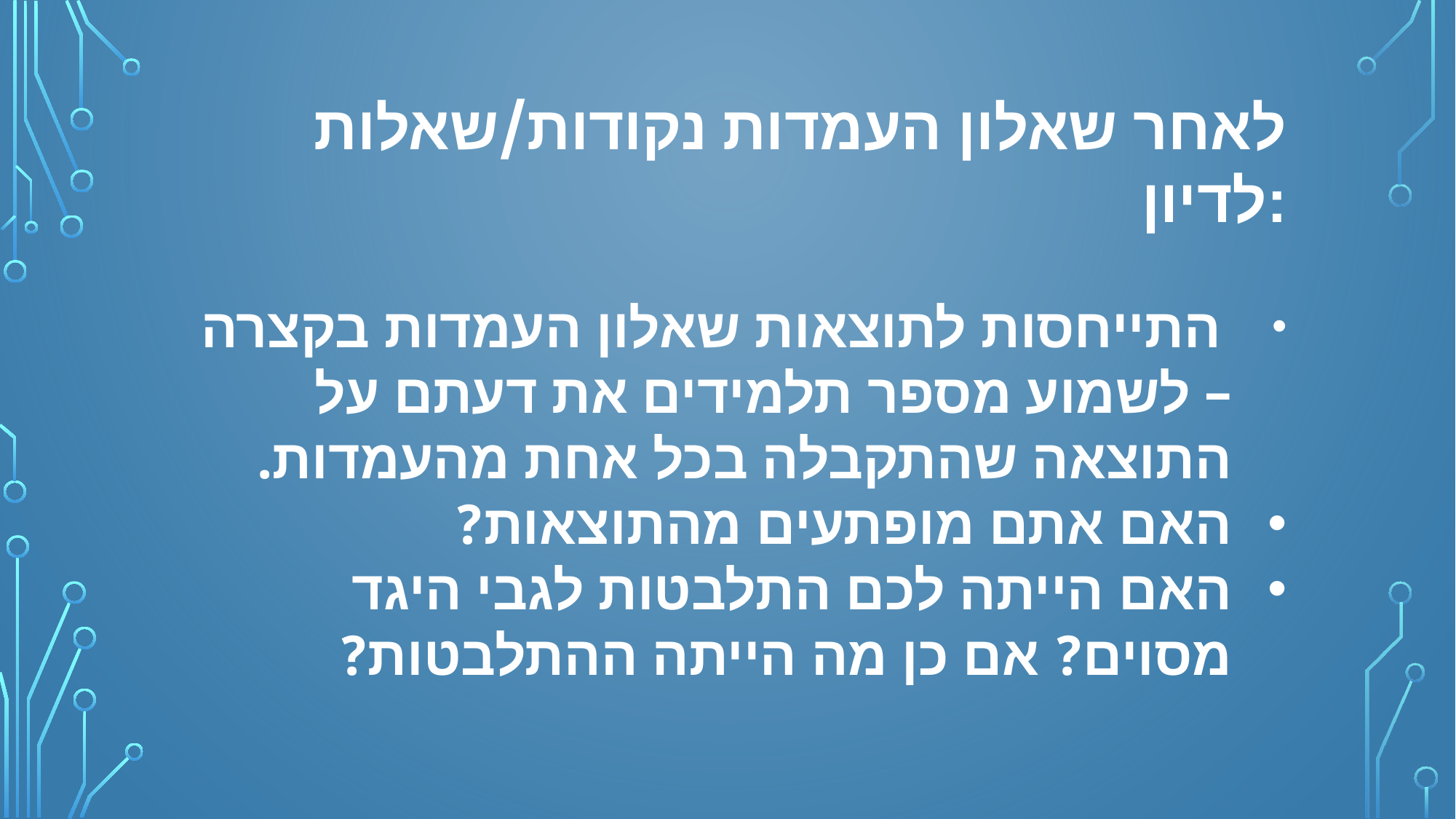

לאחר שאלון העמדות נקודות/שאלות לדיון:

 התייחסות לתוצאות שאלון העמדות בקצרה – לשמוע מספר תלמידים את דעתם על התוצאה שהתקבלה בכל אחת מהעמדות.
האם אתם מופתעים מהתוצאות?
האם הייתה לכם התלבטות לגבי היגד מסוים? אם כן מה הייתה ההתלבטות?